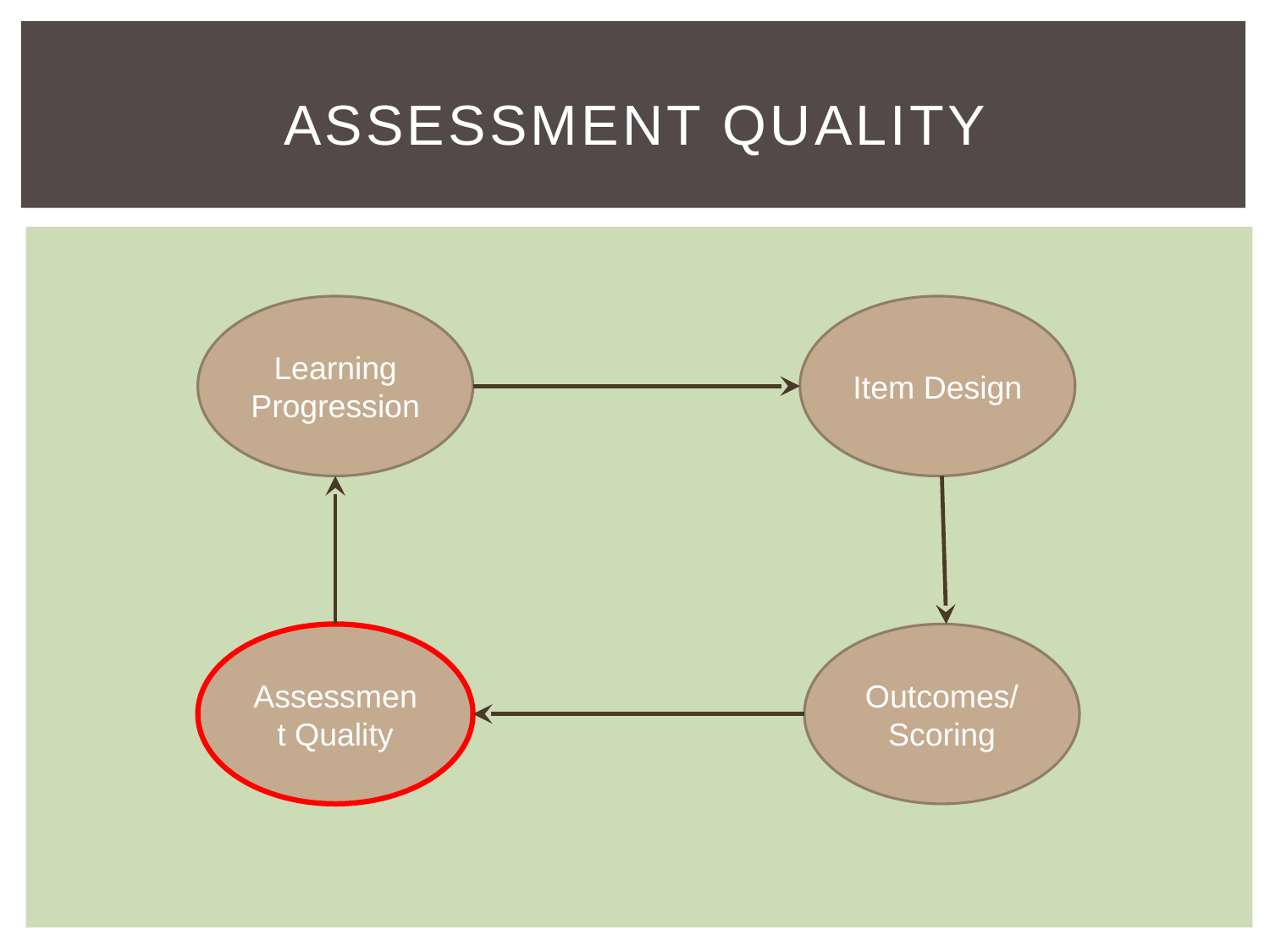

# Assessment quality
Learning Progression
Item Design
Assessment Quality
Outcomes/Scoring